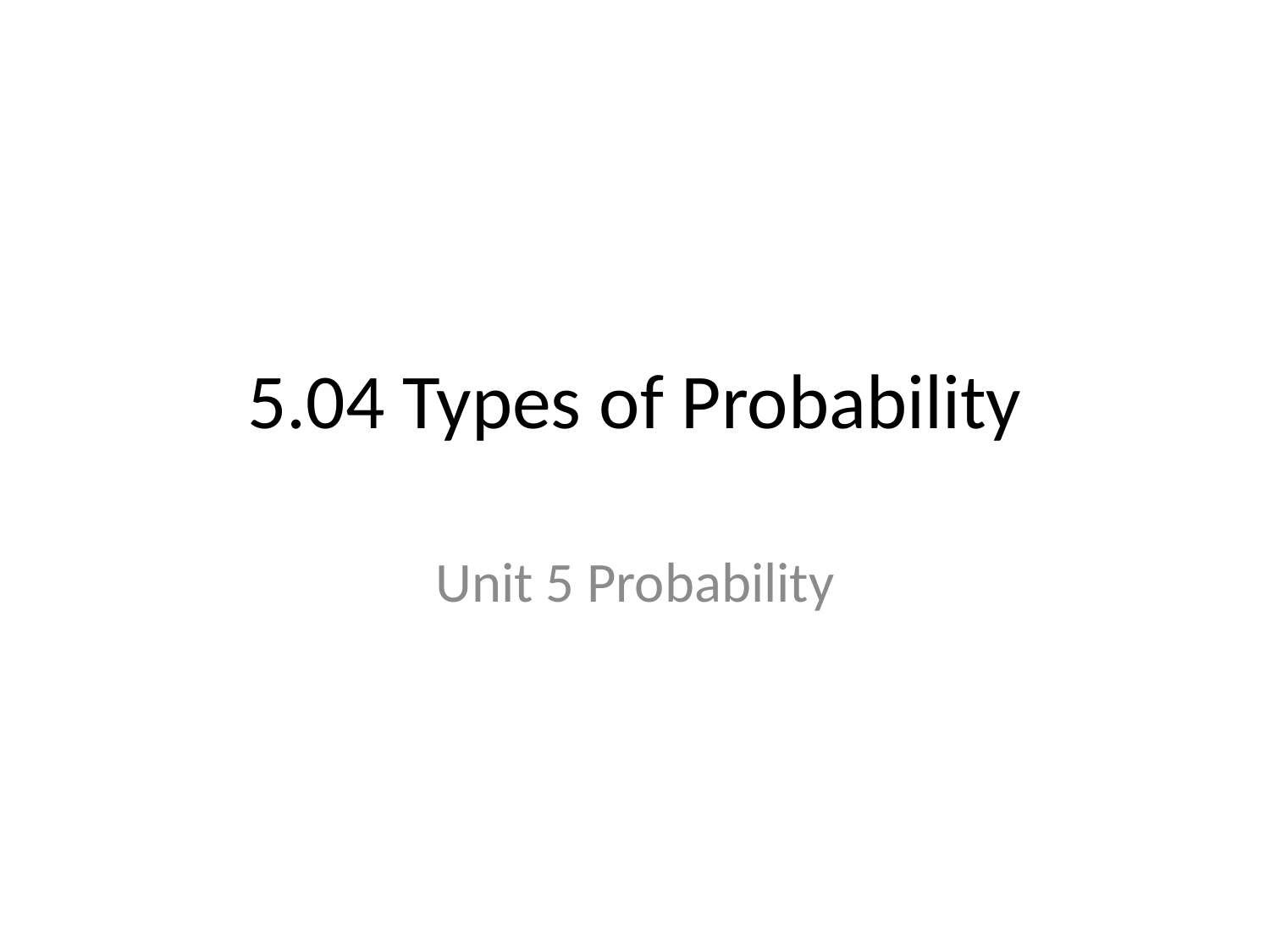

# 5.04 Types of Probability
Unit 5 Probability